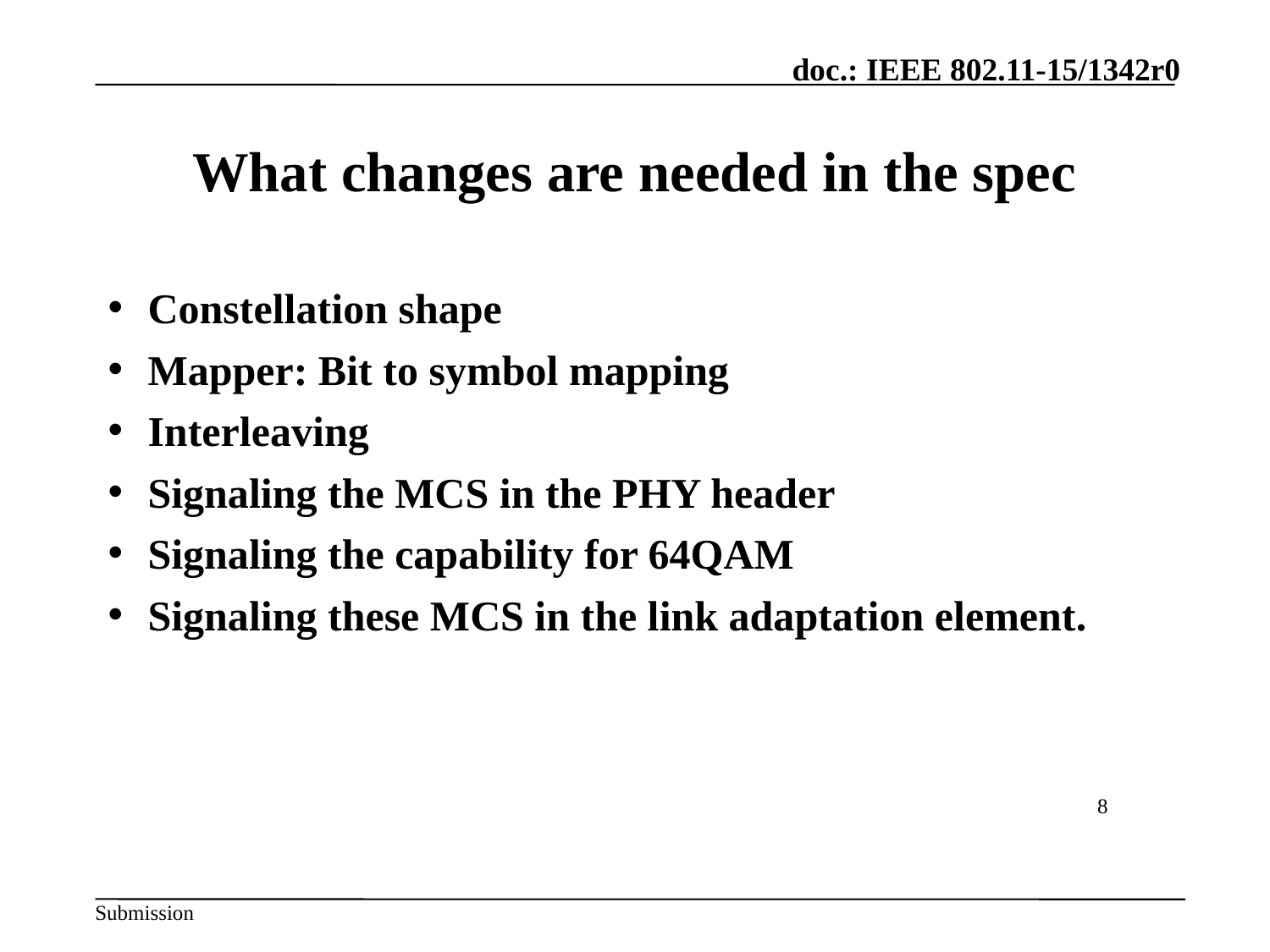

# What changes are needed in the spec
Constellation shape
Mapper: Bit to symbol mapping
Interleaving
Signaling the MCS in the PHY header
Signaling the capability for 64QAM
Signaling these MCS in the link adaptation element.

8